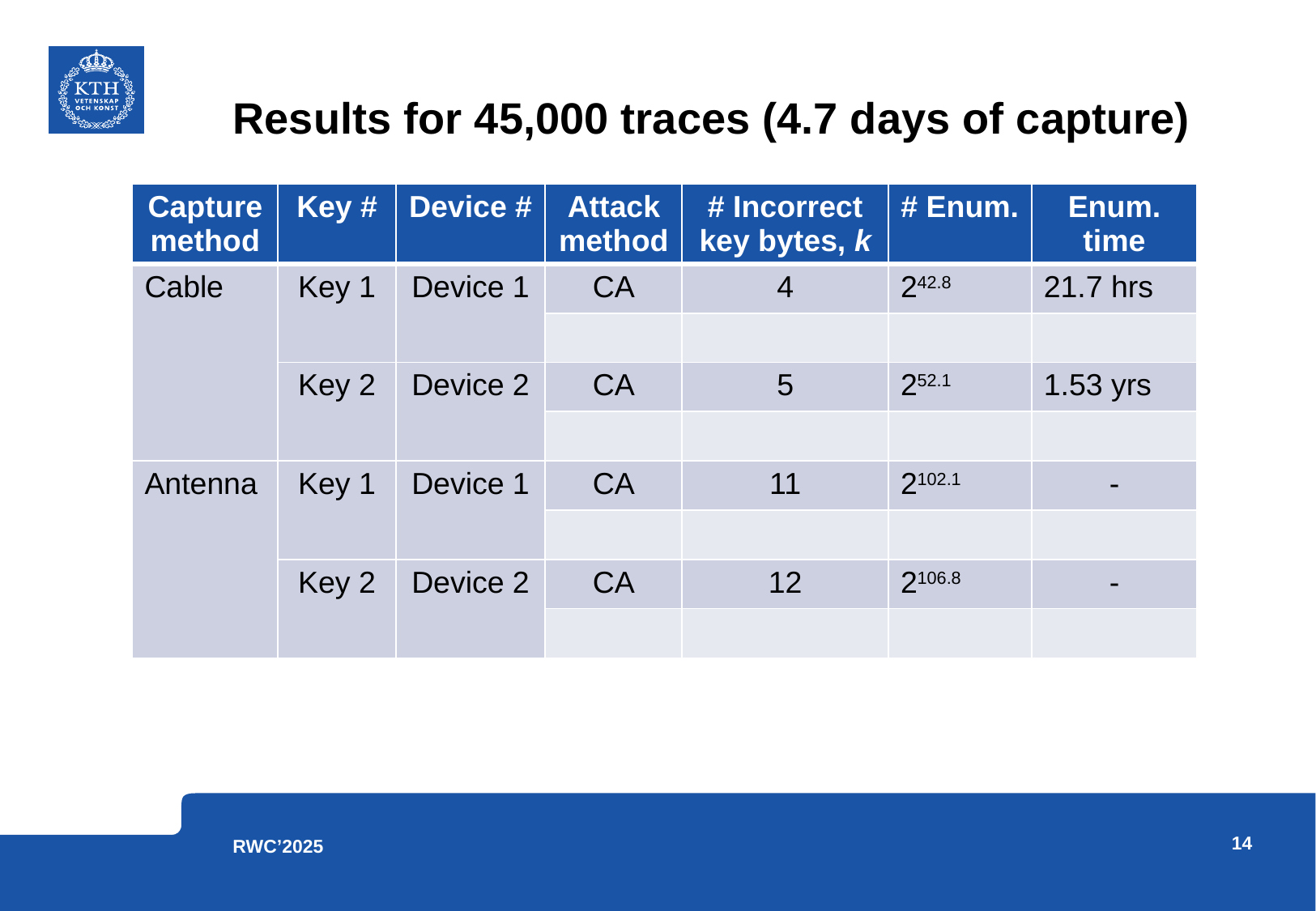

# Results for 45,000 traces (4.7 days of capture)
| Capture method | Key # | Device # | Attack method | # Incorrect key bytes, k | # Enum. | Enum. time |
| --- | --- | --- | --- | --- | --- | --- |
| Cable | Key 1 | Device 1 | CA | 4 | 242.8 | 21.7 hrs |
|  |  |  |  |  |  |  |
|  | Key 2 | Device 2 | CA | 5 | 252.1 | 1.53 yrs |
|  |  |  |  |  |  |  |
| Antenna | Key 1 | Device 1 | CA | 11 | 2102.1 | - |
|  |  |  |  |  |  |  |
|  | Key 2 | Device 2 | CA | 12 | 2106.8 | - |
|  |  |  |  |  |  |  |
RWC’2025
14